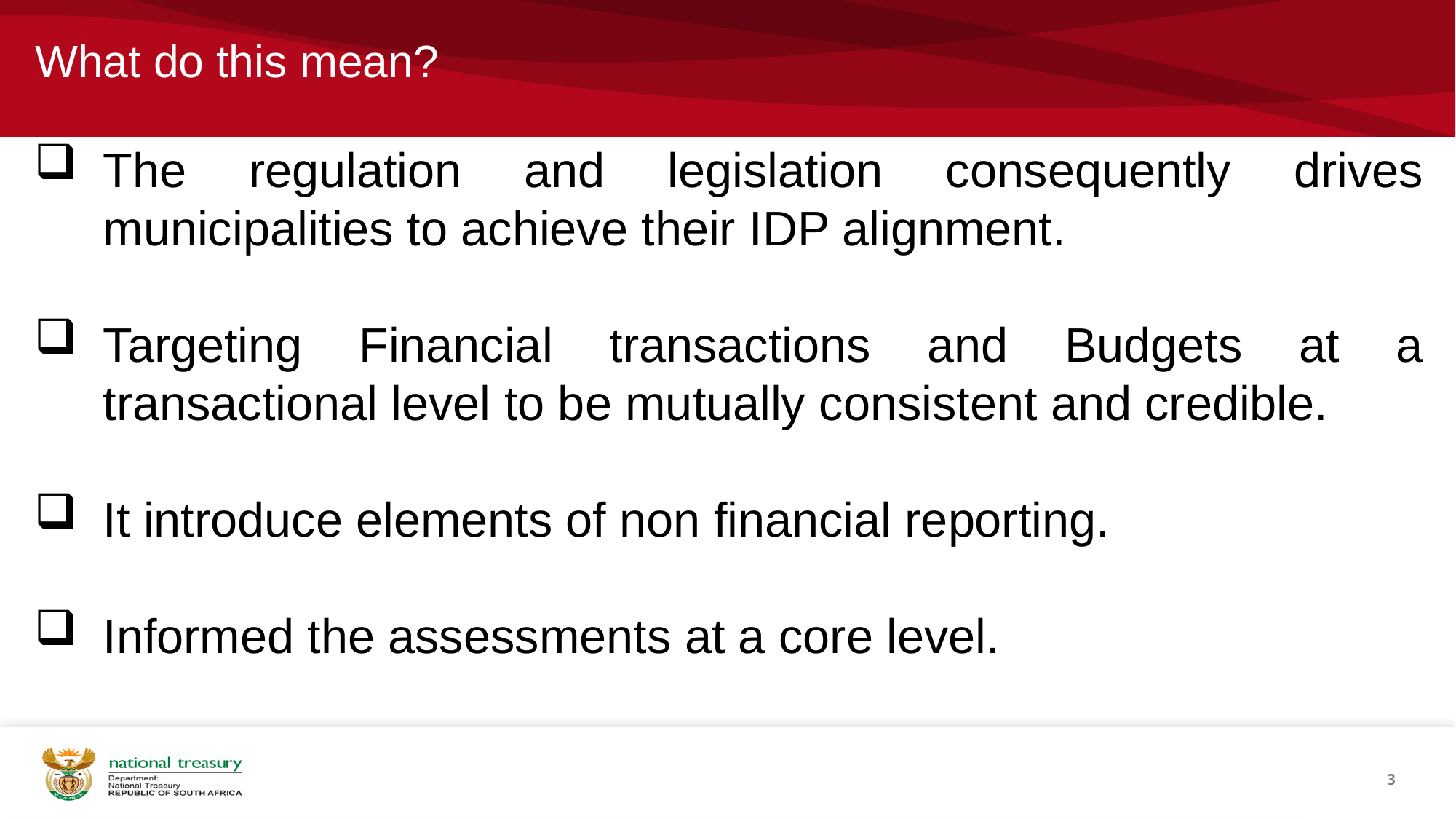

# What do this mean?
The regulation and legislation consequently drives municipalities to achieve their IDP alignment.

Targeting Financial transactions and Budgets at a transactional level to be mutually consistent and credible.

It introduce elements of non financial reporting.

Informed the assessments at a core level.
3